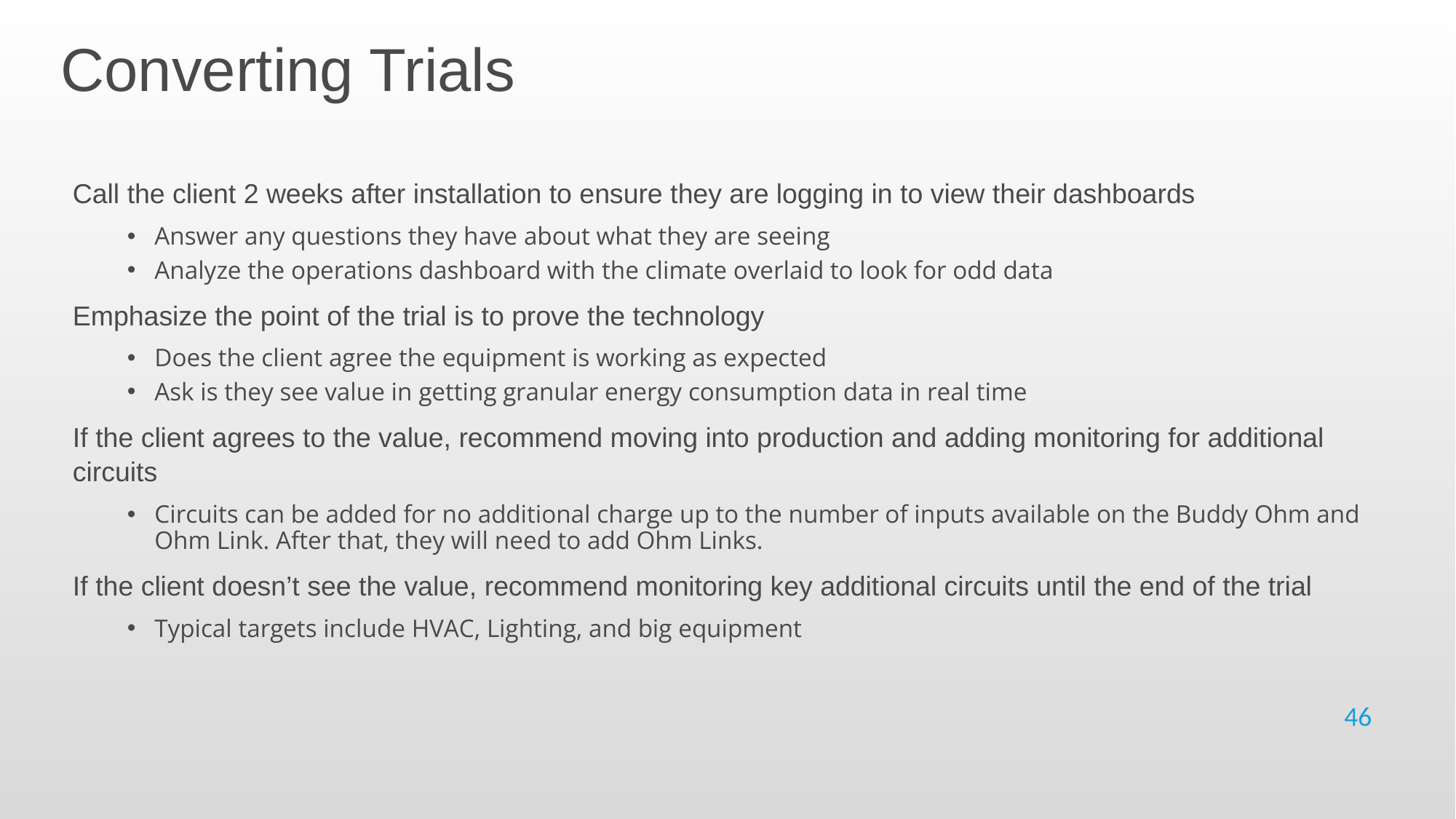

Converting Trials
Call the client 2 weeks after installation to ensure they are logging in to view their dashboards
Answer any questions they have about what they are seeing
Analyze the operations dashboard with the climate overlaid to look for odd data
Emphasize the point of the trial is to prove the technology
Does the client agree the equipment is working as expected
Ask is they see value in getting granular energy consumption data in real time
If the client agrees to the value, recommend moving into production and adding monitoring for additional circuits
Circuits can be added for no additional charge up to the number of inputs available on the Buddy Ohm and Ohm Link. After that, they will need to add Ohm Links.
If the client doesn’t see the value, recommend monitoring key additional circuits until the end of the trial
Typical targets include HVAC, Lighting, and big equipment